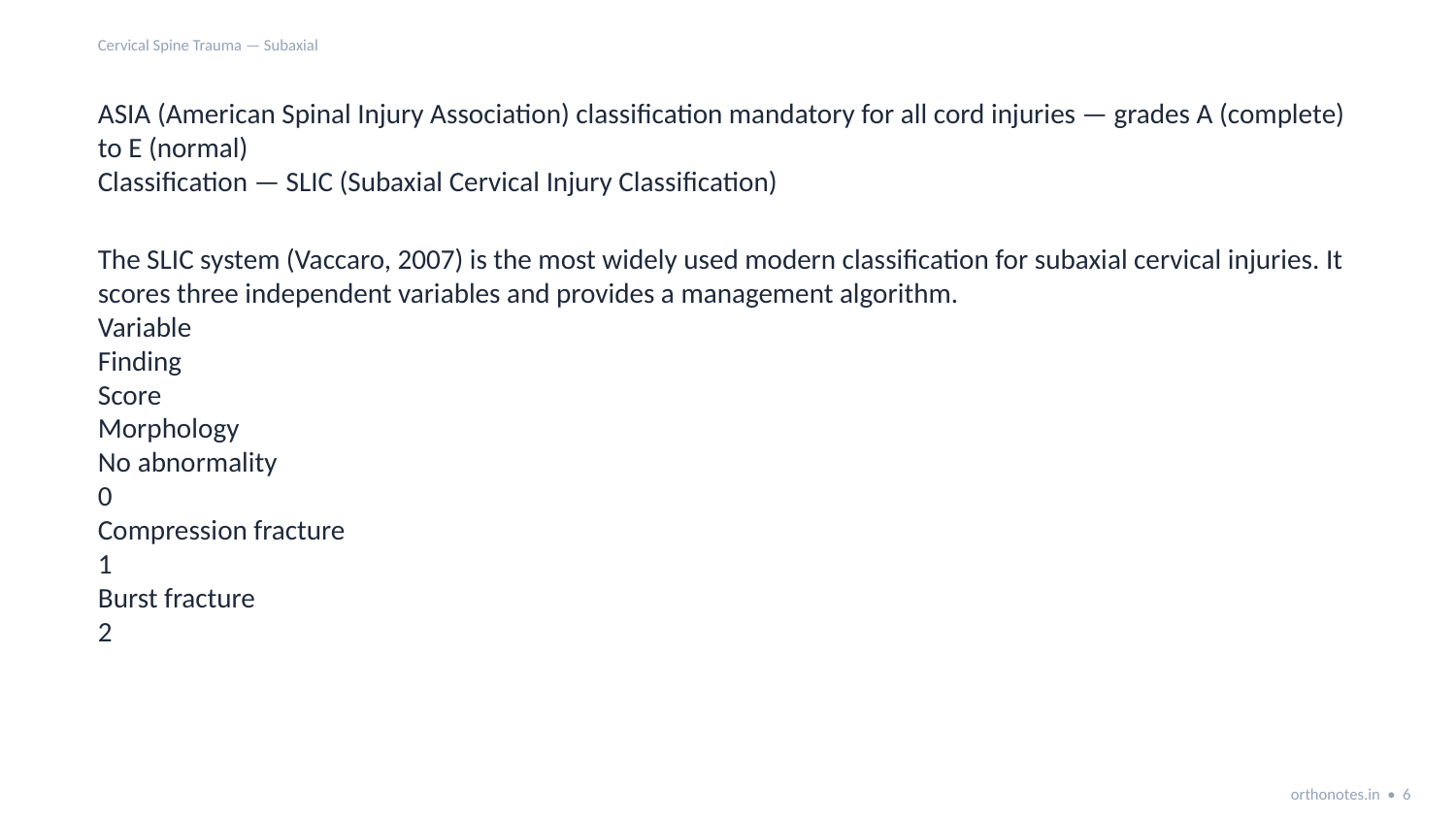

Cervical Spine Trauma — Subaxial
ASIA (American Spinal Injury Association) classification mandatory for all cord injuries — grades A (complete) to E (normal)
Classification — SLIC (Subaxial Cervical Injury Classification)
The SLIC system (Vaccaro, 2007) is the most widely used modern classification for subaxial cervical injuries. It scores three independent variables and provides a management algorithm.
Variable
Finding
Score
Morphology
No abnormality
0
Compression fracture
1
Burst fracture
2
orthonotes.in  •  6